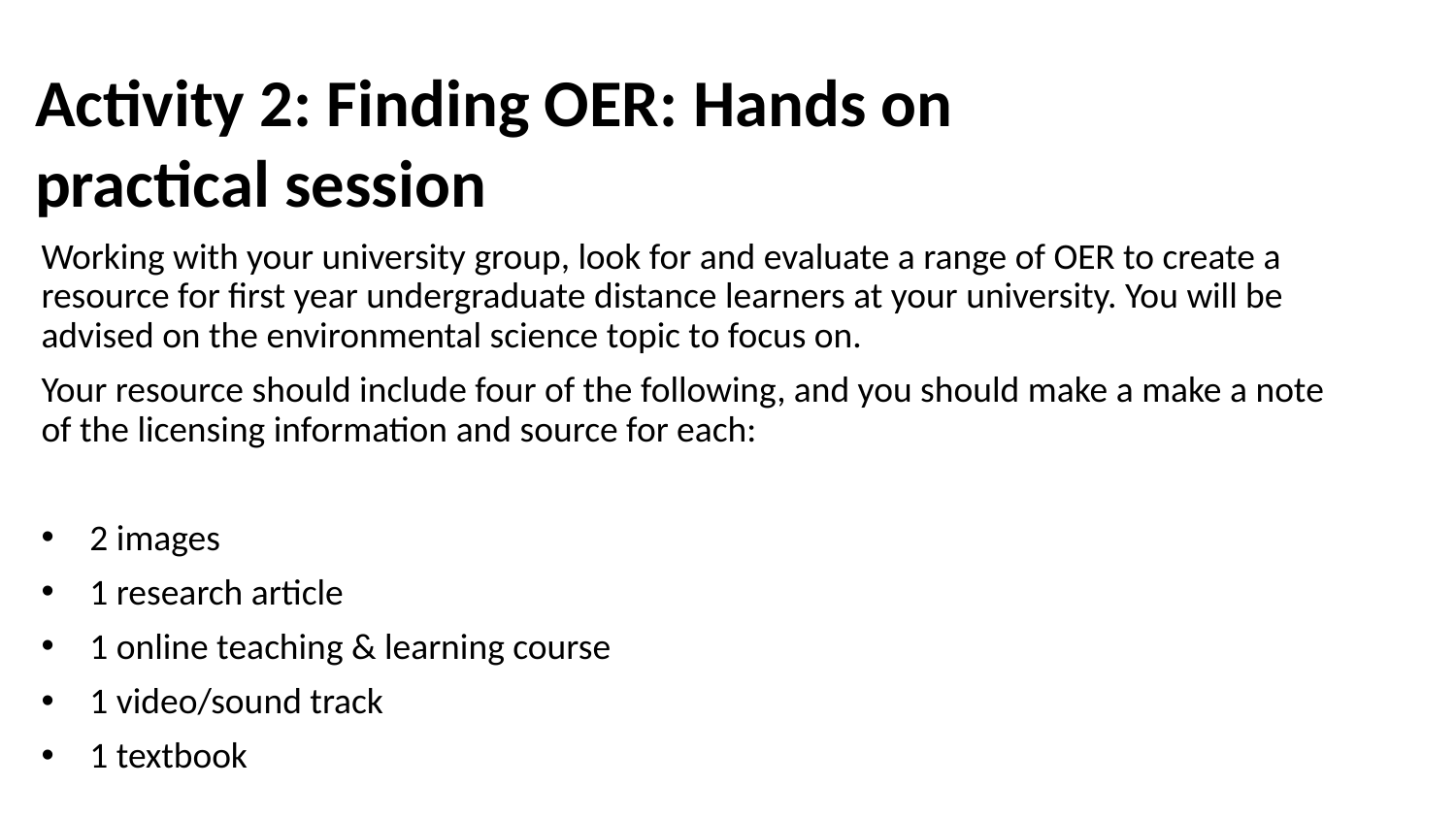

Activity 2: Finding OER: Hands on
practical session
Working with your university group, look for and evaluate a range of OER to create a resource for first year undergraduate distance learners at your university. You will be advised on the environmental science topic to focus on.
Your resource should include four of the following, and you should make a make a note of the licensing information and source for each:

2 images
1 research article
1 online teaching & learning course
1 video/sound track
1 textbook